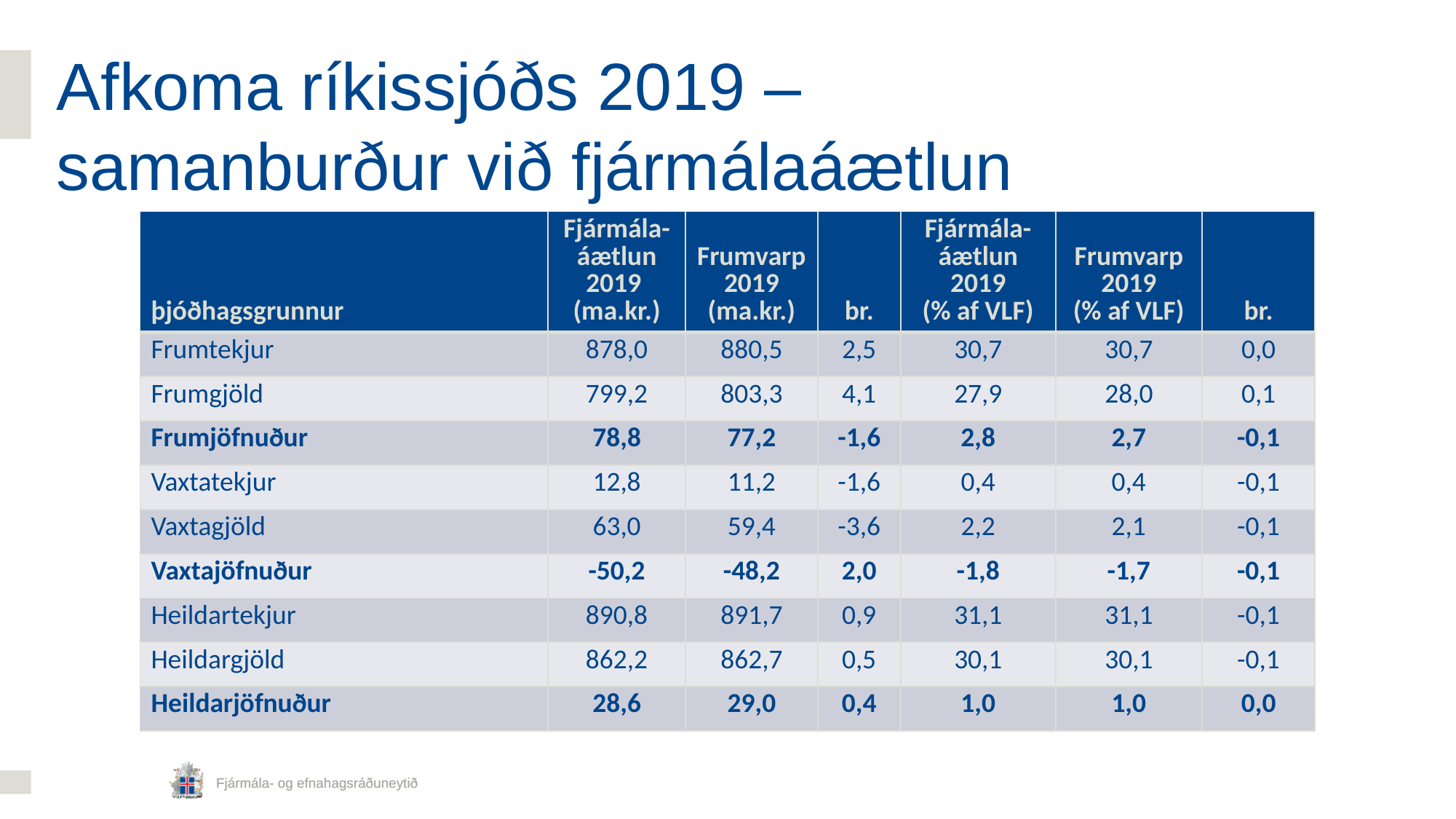

# Afkoma ríkissjóðs 2019 – samanburður við fjármálaáætlun
| þjóðhagsgrunnur | Fjármála-áætlun 2019 (ma.kr.) | Frumvarp 2019 (ma.kr.) | br. | Fjármála-áætlun 2019 (% af VLF) | Frumvarp 2019 (% af VLF) | br. |
| --- | --- | --- | --- | --- | --- | --- |
| Frumtekjur | 878,0 | 880,5 | 2,5 | 30,7 | 30,7 | 0,0 |
| Frumgjöld | 799,2 | 803,3 | 4,1 | 27,9 | 28,0 | 0,1 |
| Frumjöfnuður | 78,8 | 77,2 | -1,6 | 2,8 | 2,7 | -0,1 |
| Vaxtatekjur | 12,8 | 11,2 | -1,6 | 0,4 | 0,4 | -0,1 |
| Vaxtagjöld | 63,0 | 59,4 | -3,6 | 2,2 | 2,1 | -0,1 |
| Vaxtajöfnuður | -50,2 | -48,2 | 2,0 | -1,8 | -1,7 | -0,1 |
| Heildartekjur | 890,8 | 891,7 | 0,9 | 31,1 | 31,1 | -0,1 |
| Heildargjöld | 862,2 | 862,7 | 0,5 | 30,1 | 30,1 | -0,1 |
| Heildarjöfnuður | 28,6 | 29,0 | 0,4 | 1,0 | 1,0 | 0,0 |
Fjármála- og efnahagsráðuneytið